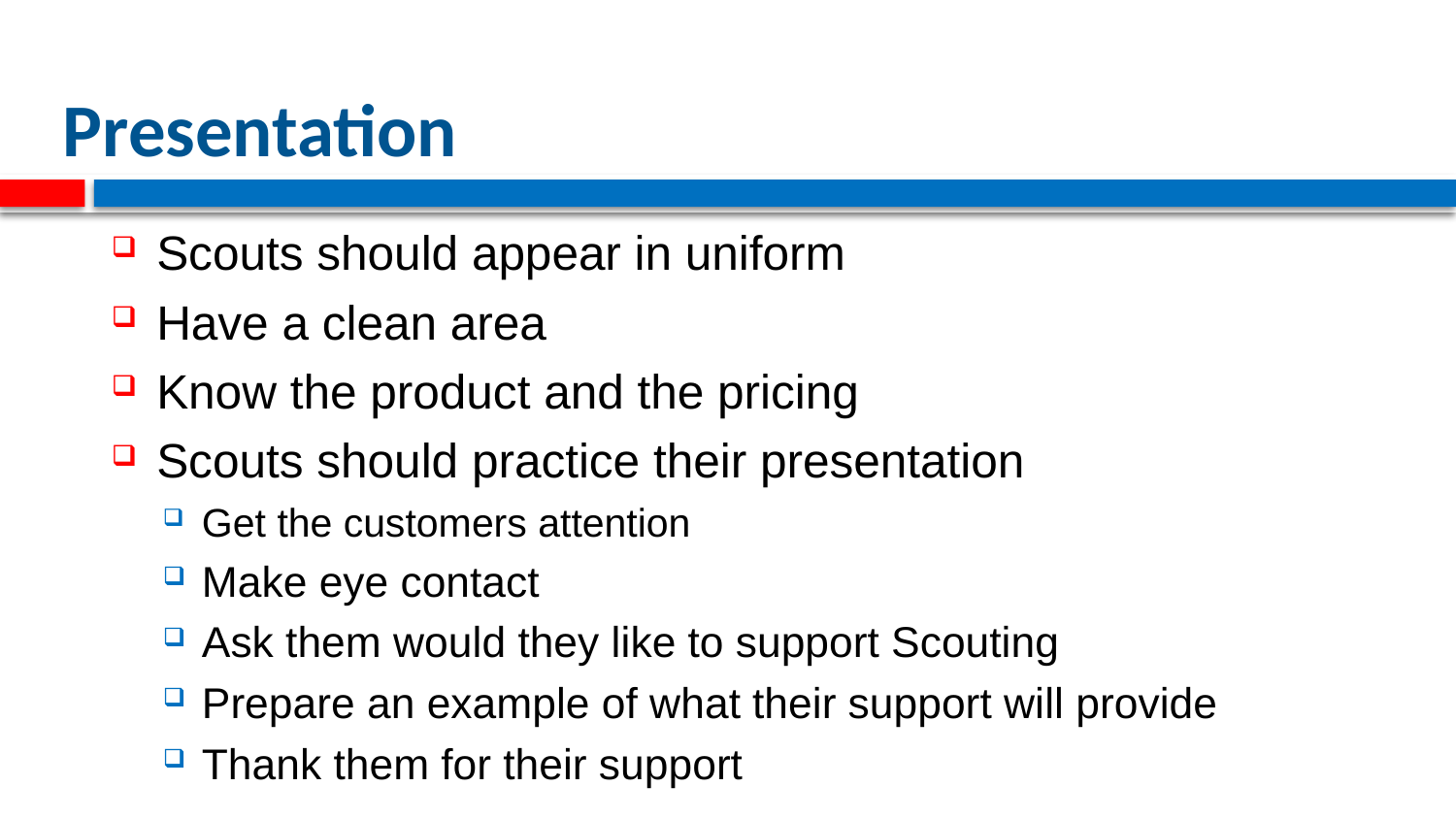

#
Presentation
Scouts should appear in uniform
Have a clean area
Know the product and the pricing
Scouts should practice their presentation
Get the customers attention
Make eye contact
Ask them would they like to support Scouting
Prepare an example of what their support will provide
Thank them for their support